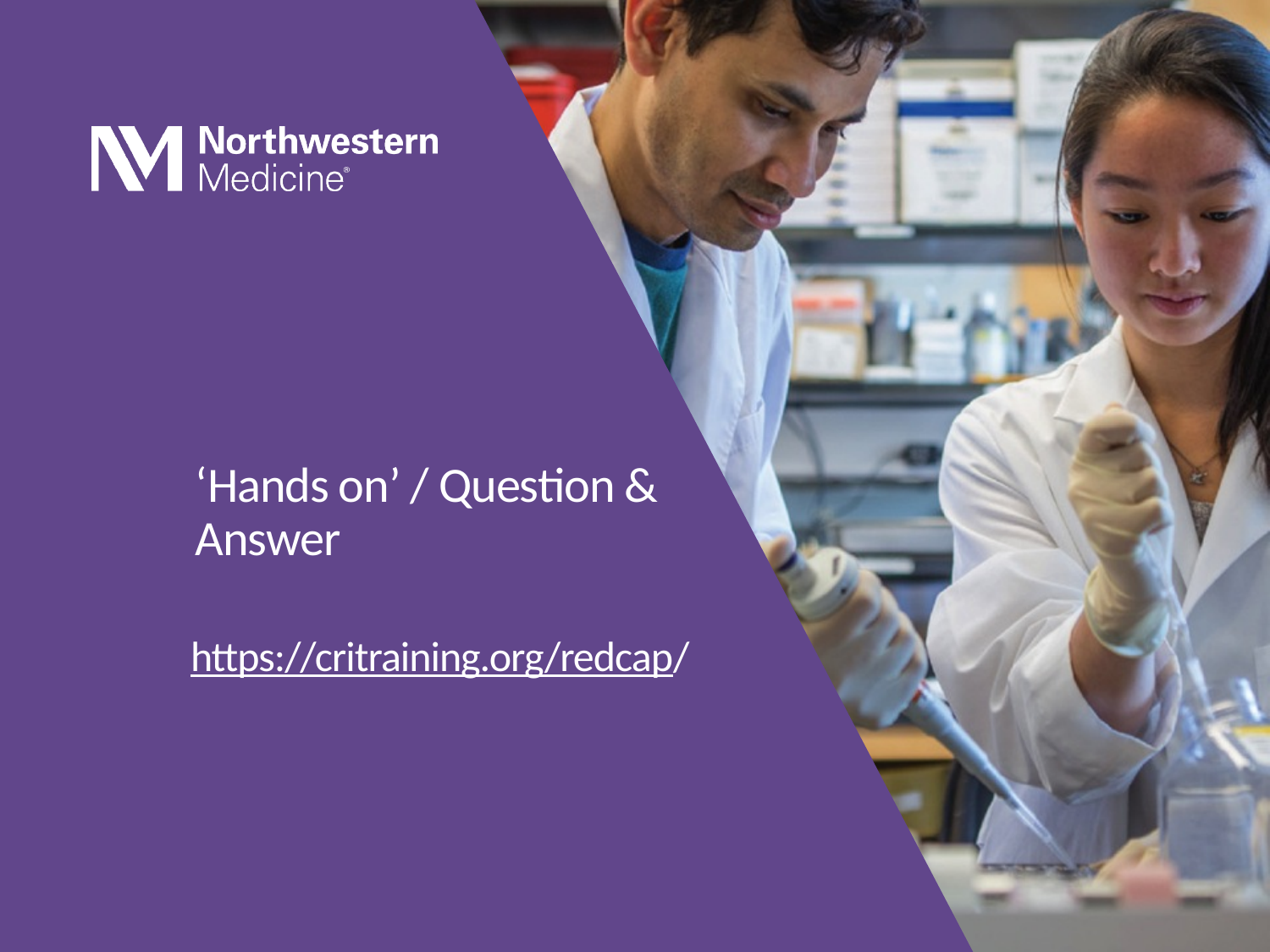

# ‘Hands on’ / Question & Answer
https://critraining.org/redcap/